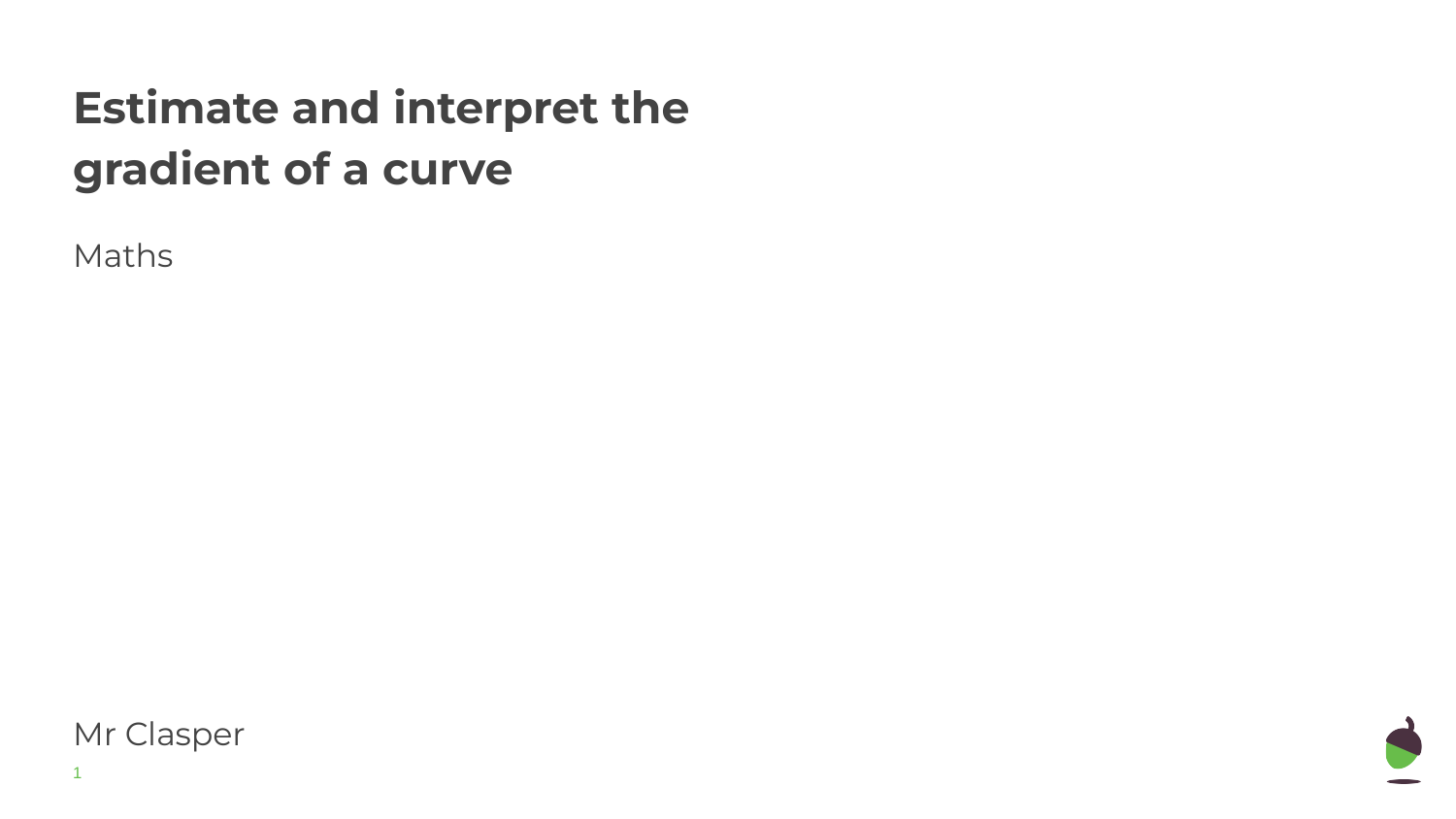

# Estimate and interpret the gradient of a curve
Maths

Mr Clasper
1